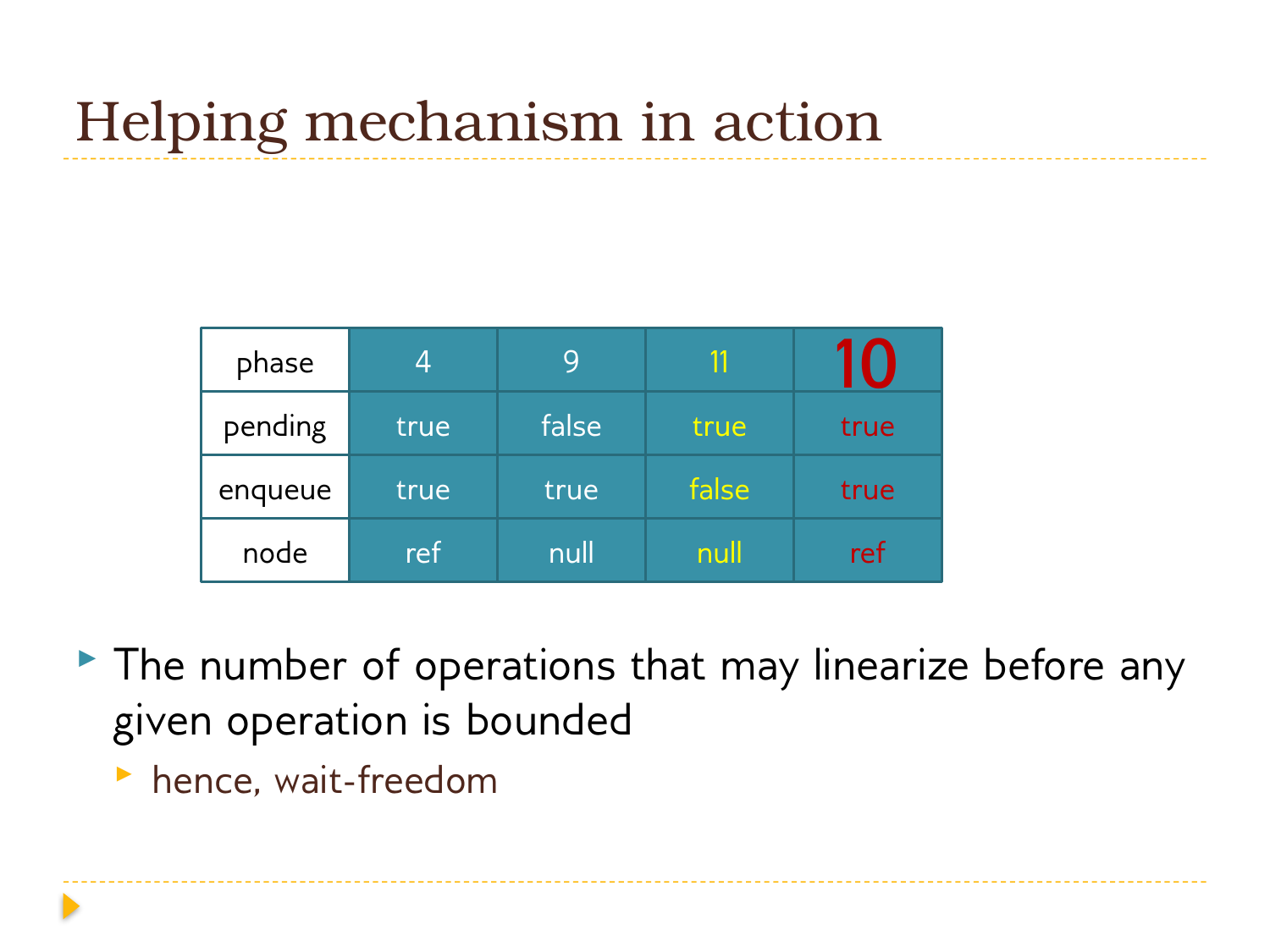

# Helping mechanism in action

The number of operations that may linearize before any given operation is bounded
hence, wait-freedom
phase
pending
enqueue
node
4
true
true
ref
9
false
true
null
11
true
false
null
10
true
true
ref